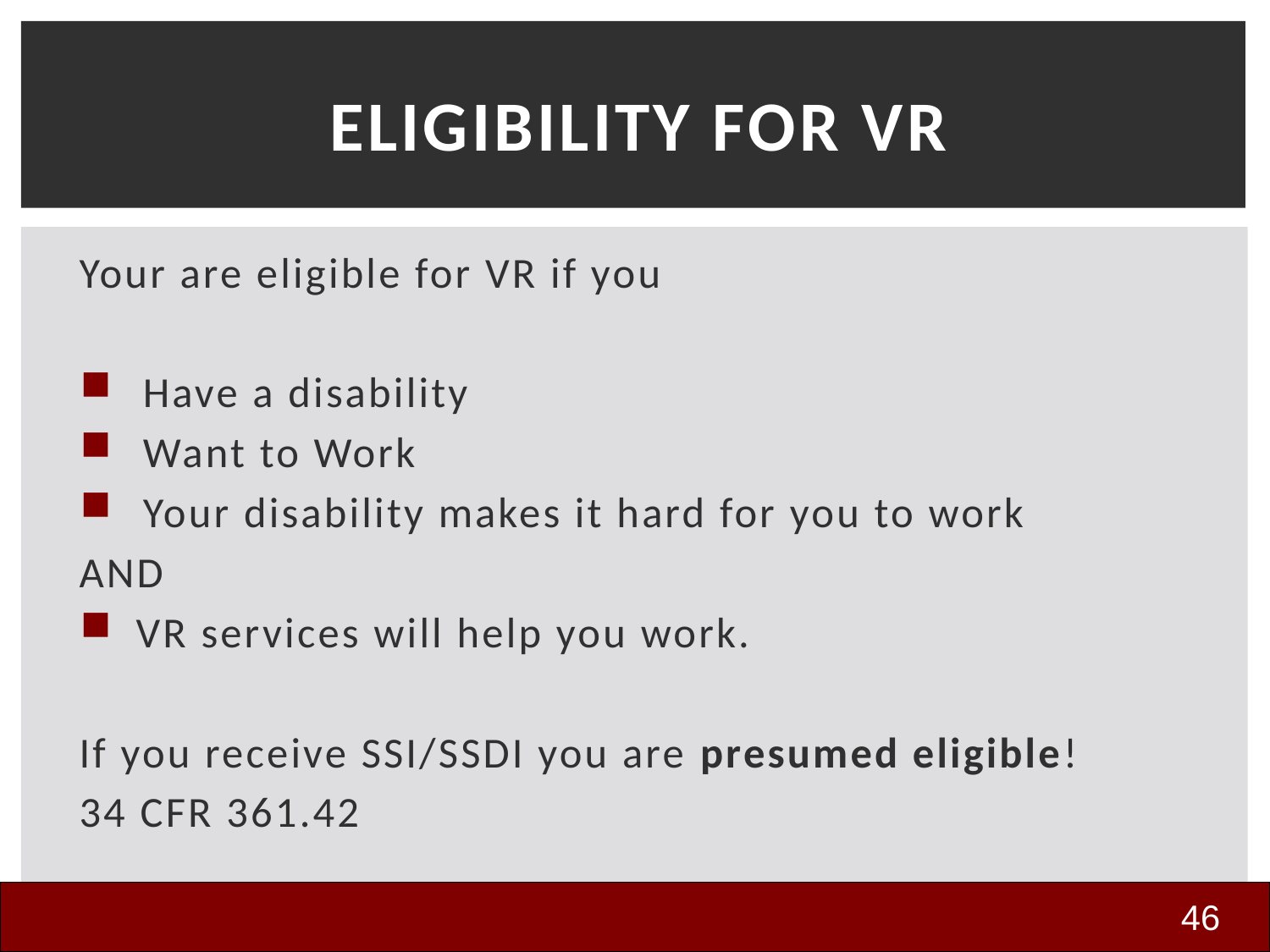

# Eligibility For VR
Your are eligible for VR if you

Have a disability
Want to Work
Your disability makes it hard for you to work
AND
VR services will help you work.

If you receive SSI/SSDI you are presumed eligible!
	34 CFR 361.42

46